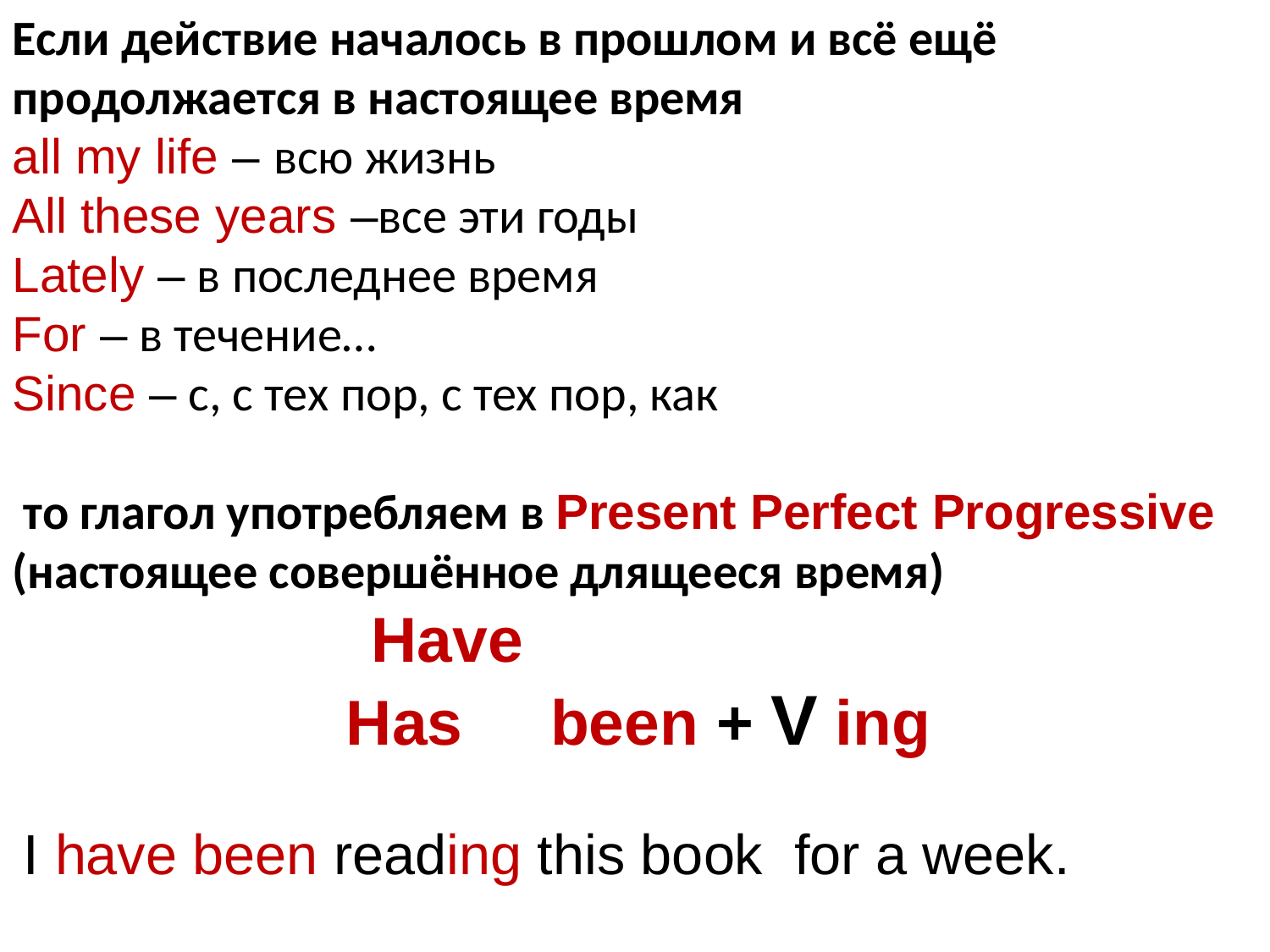

Если действие началось в прошлом и всё ещё продолжается в настоящее время
all my life – всю жизнь
All these years –все эти годы
Lately – в последнее время
For – в течение…
Since – с, с тех пор, с тех пор, как

 то глагол употребляем в Present Perfect Progressive (настоящее совершённое длящееся время)
                                Have
                   Has     been + V ing

 I have been reading this book  for a week.